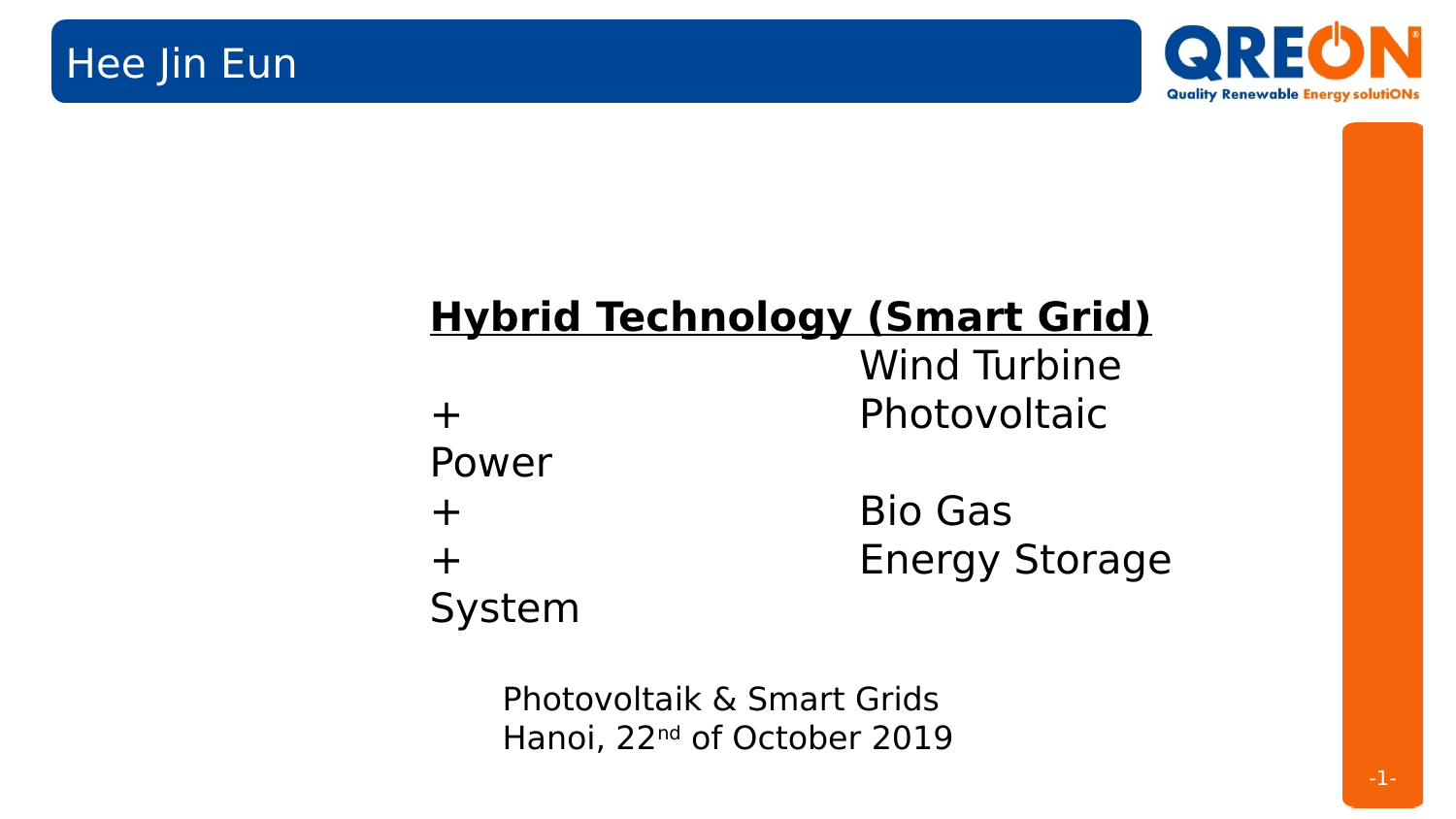

Hee Jin Eun
Hybrid Technology (Smart Grid)
	Wind Turbine
+	Photovoltaic Power
+ 	Bio Gas
+	Energy Storage System

Photovoltaik & Smart Grids
Hanoi, 22nd of October 2019